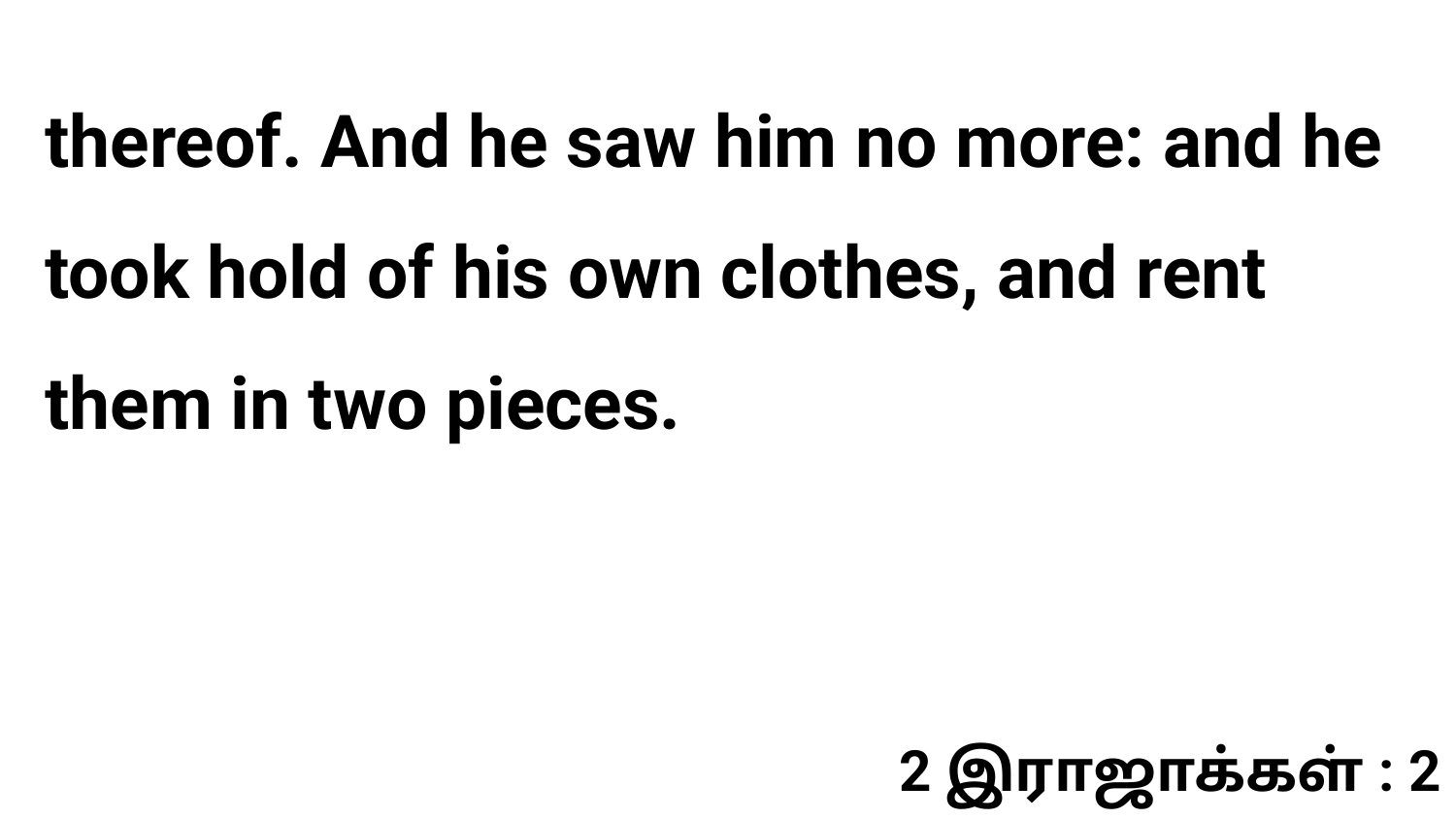

thereof. And he saw him no more: and he took hold of his own clothes, and rent them in two pieces.
2 இராஜாக்கள் : 2